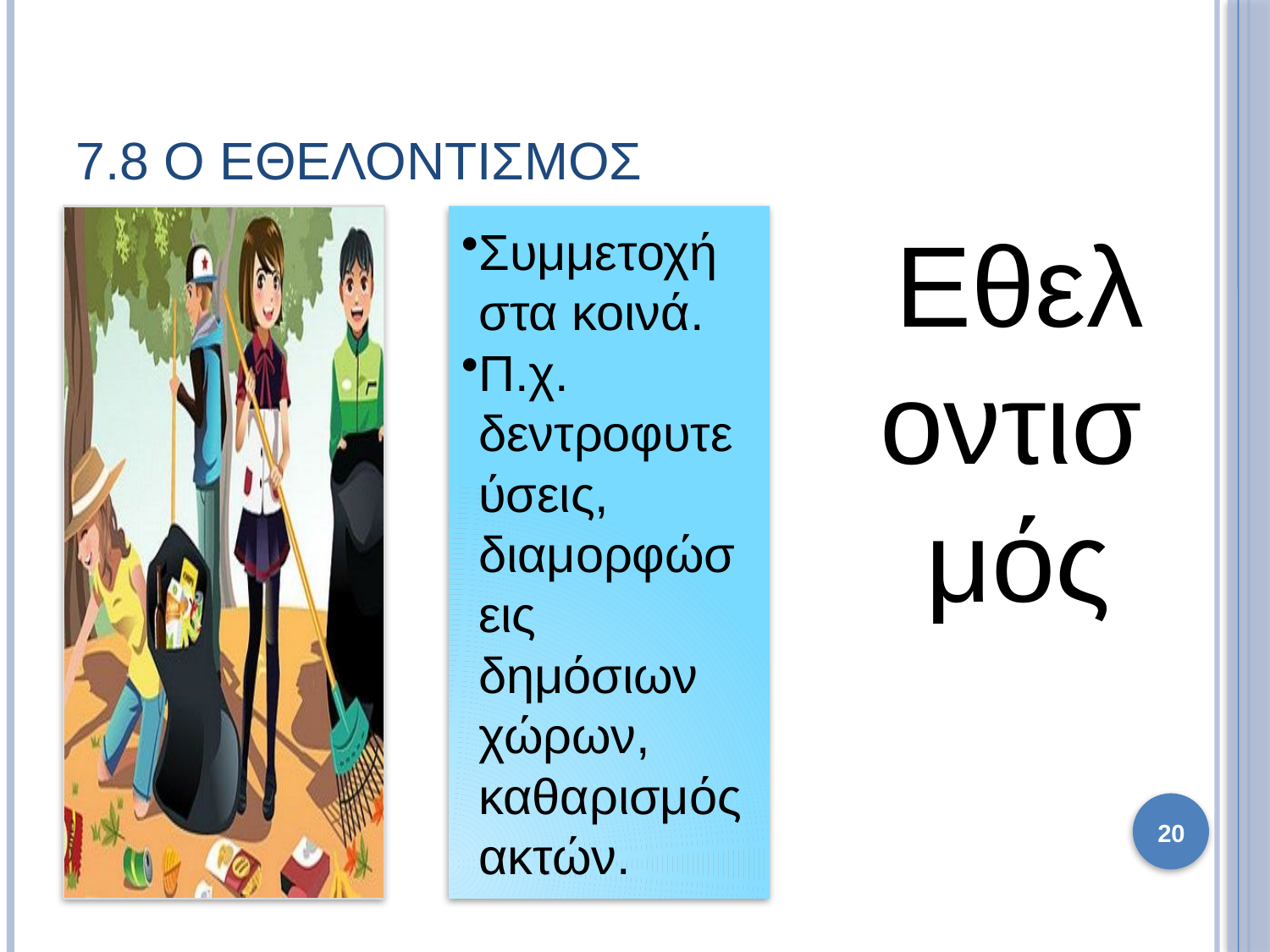

# 7.8 Ο Εθελοντισμοσ
Εθελοντισμός
Συμμετοχή στα κοινά.
Π.χ. δεντροφυτεύσεις, διαμορφώσεις δημόσιων χώρων, καθαρισμός ακτών.
20